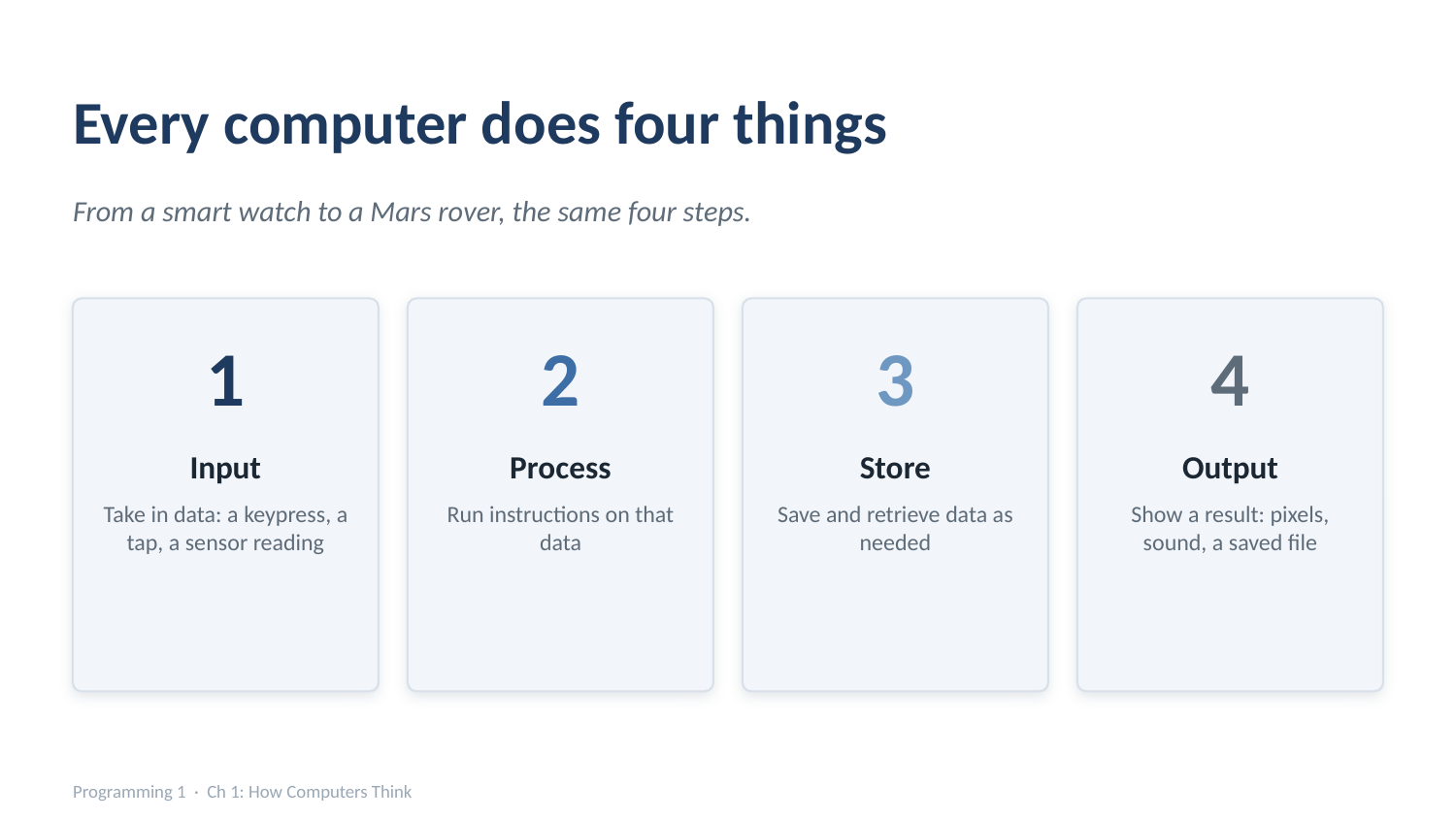

Every computer does four things
From a smart watch to a Mars rover, the same four steps.

1
2
3
4
Input
Process
Store
Output
Take in data: a keypress, a tap, a sensor reading
Run instructions on that data
Save and retrieve data as needed
Show a result: pixels, sound, a saved file
Programming 1  ·  Ch 1: How Computers Think